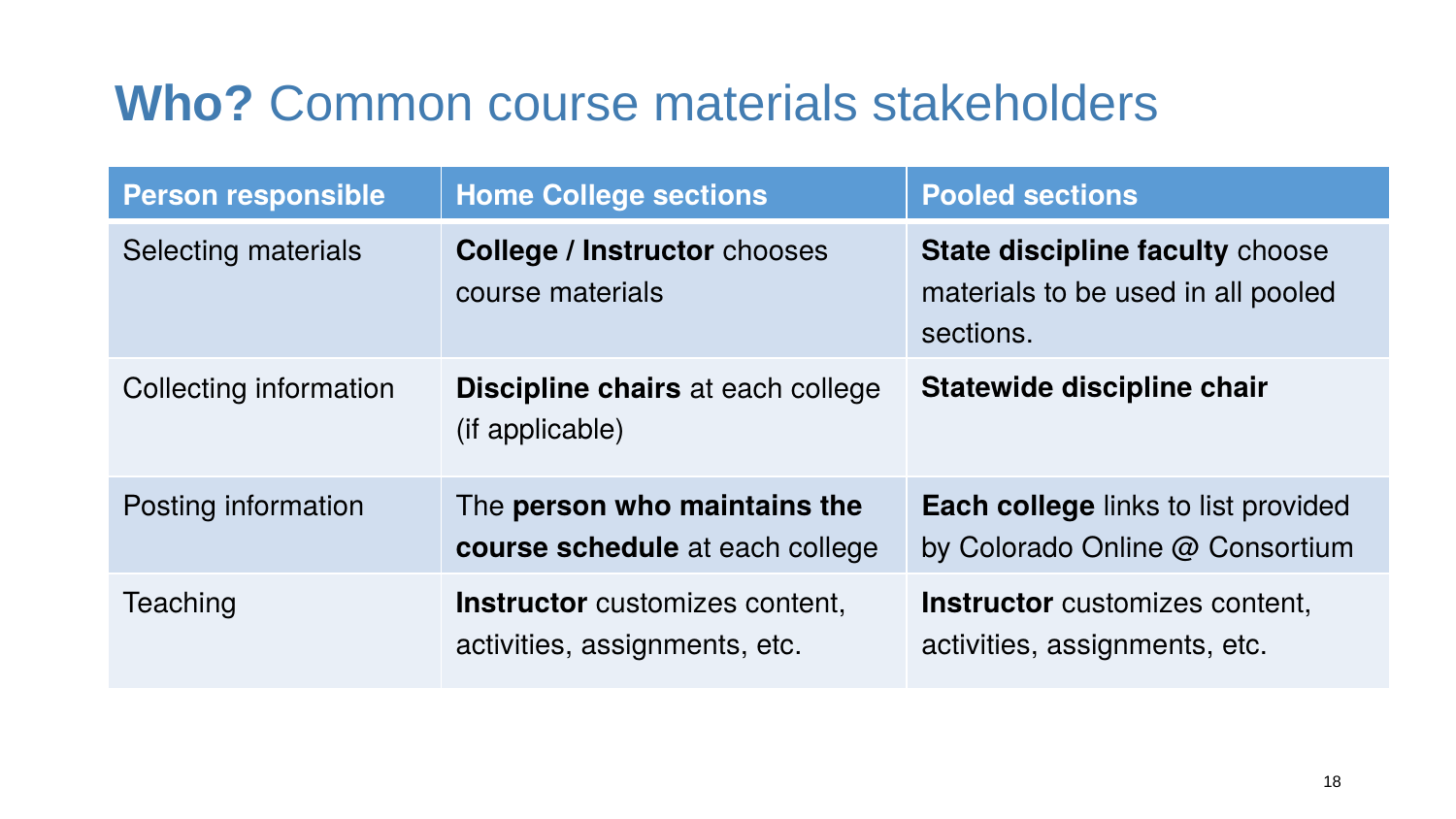

# Who? Common course materials stakeholders
| Person responsible | Home College sections | Pooled sections |
| --- | --- | --- |
| Selecting materials | College / Instructor chooses course materials | State discipline faculty choose materials to be used in all pooled sections. |
| Collecting information | Discipline chairs at each college (if applicable) | Statewide discipline chair |
| Posting information | The person who maintains the course schedule at each college | Each college links to list provided by Colorado Online @ Consortium |
| Teaching | Instructor customizes content, activities, assignments, etc. | Instructor customizes content, activities, assignments, etc. |

18